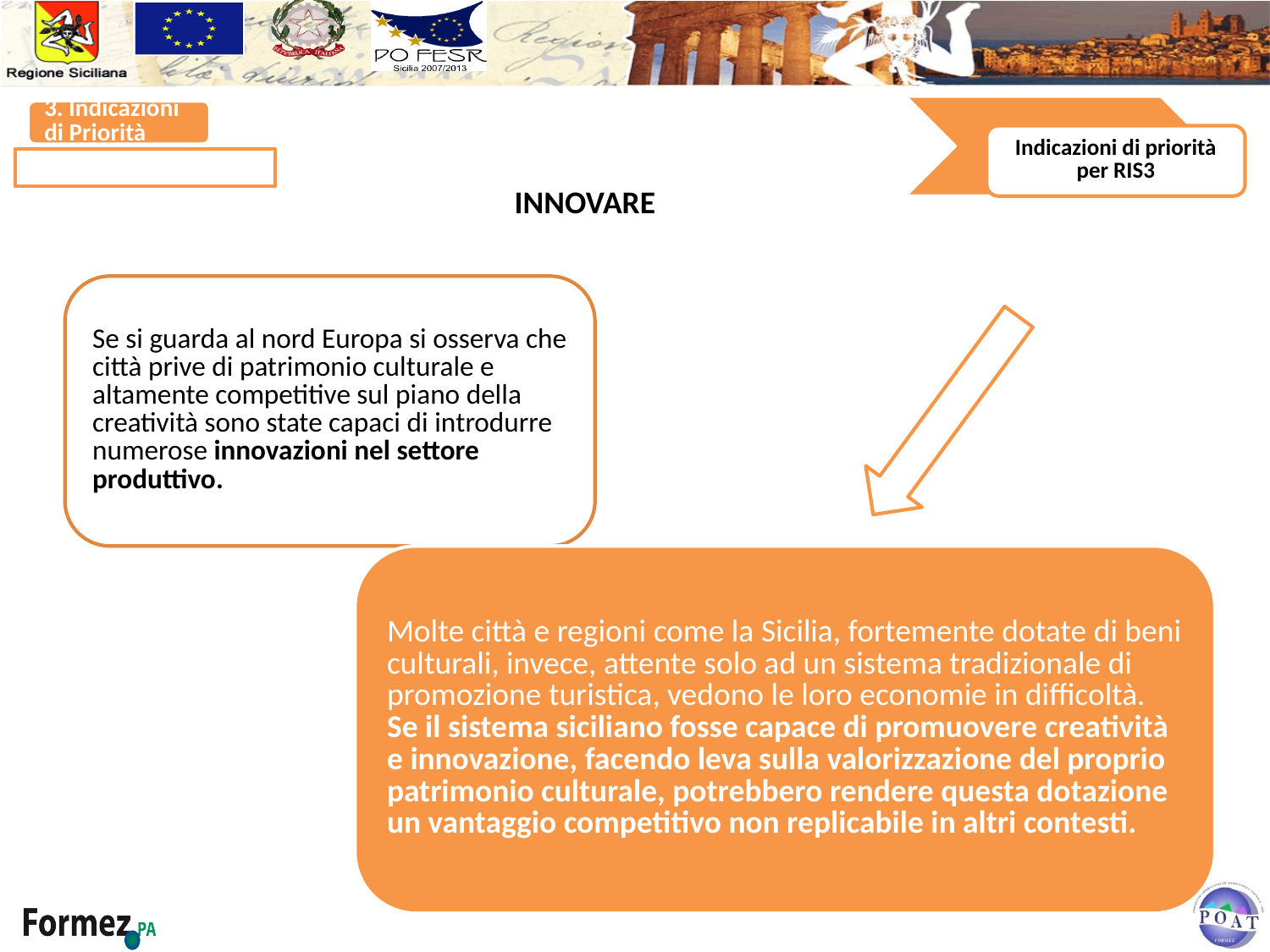

3. Indicazioni di Priorità
Indicazioni di priorità per RIS3
INNOVARE
Se si guarda al nord Europa si osserva che città prive di patrimonio culturale e altamente competitive sul piano della creatività sono state capaci di introdurre numerose innovazioni nel settore produttivo.

Molte città e regioni come la Sicilia, fortemente dotate di beni culturali, invece, attente solo ad un sistema tradizionale di promozione turistica, vedono le loro economie in difficoltà. Se il sistema siciliano fosse capace di promuovere creatività e innovazione, facendo leva sulla valorizzazione del proprio patrimonio culturale, potrebbero rendere questa dotazione un vantaggio competitivo non replicabile in altri contesti.